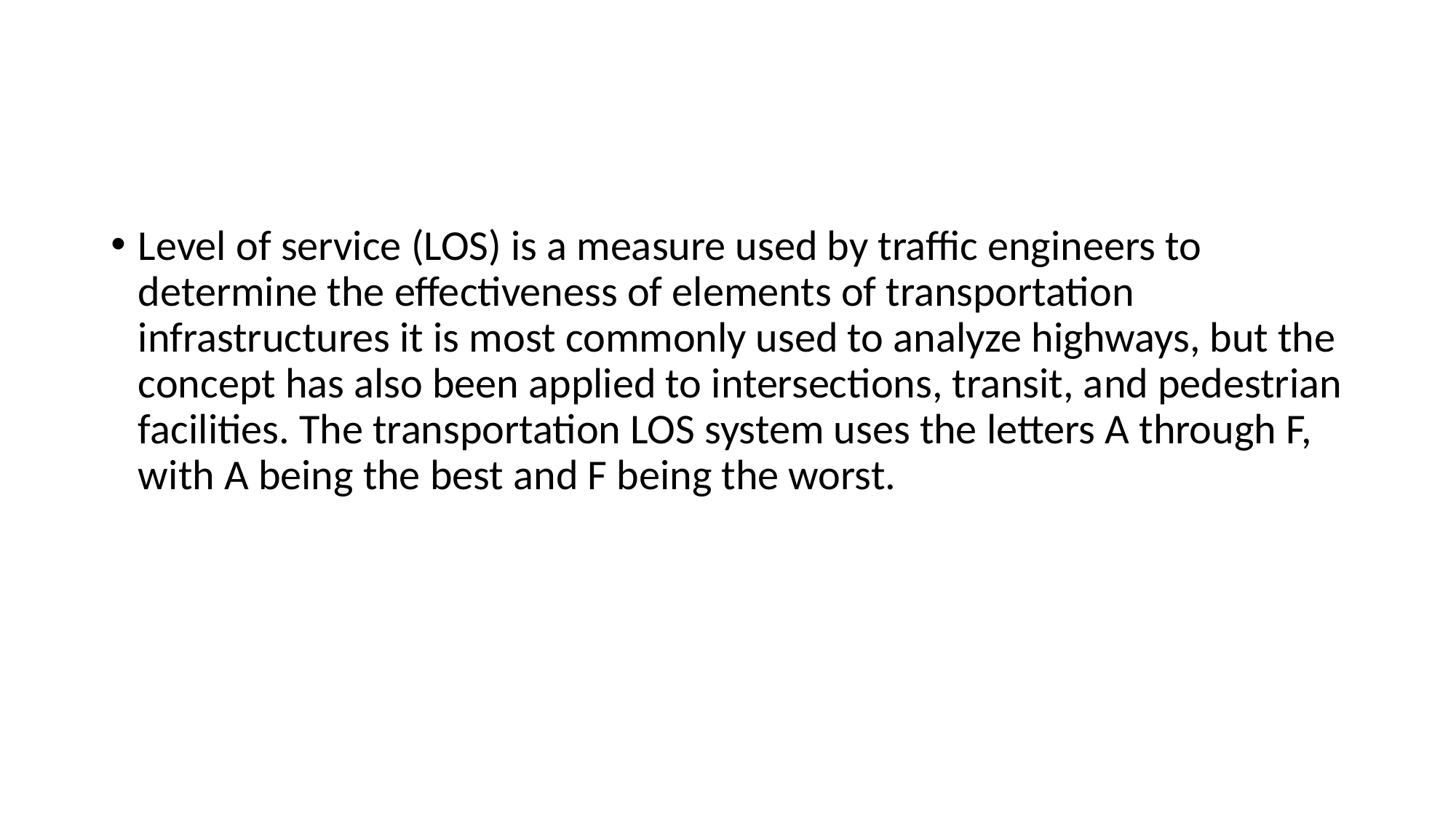

#
Level of service (LOS) is a measure used by traffic engineers to determine the effectiveness of elements of transportation infrastructures it is most commonly used to analyze highways, but the concept has also been applied to intersections, transit, and pedestrian facilities. The transportation LOS system uses the letters A through F, with A being the best and F being the worst.